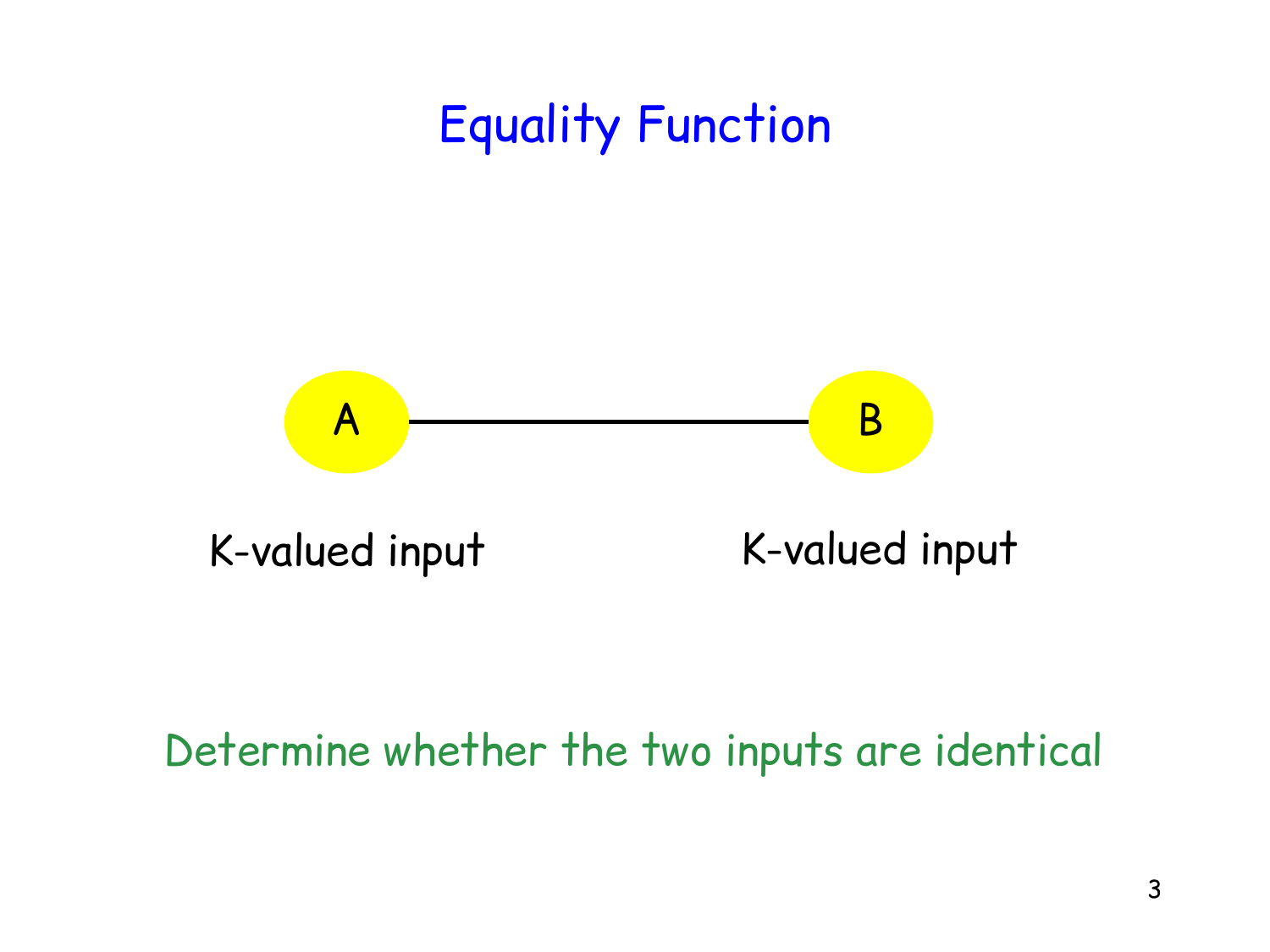

# Equality Function
B
A
K-valued input
K-valued input
Determine whether the two inputs are identical
3